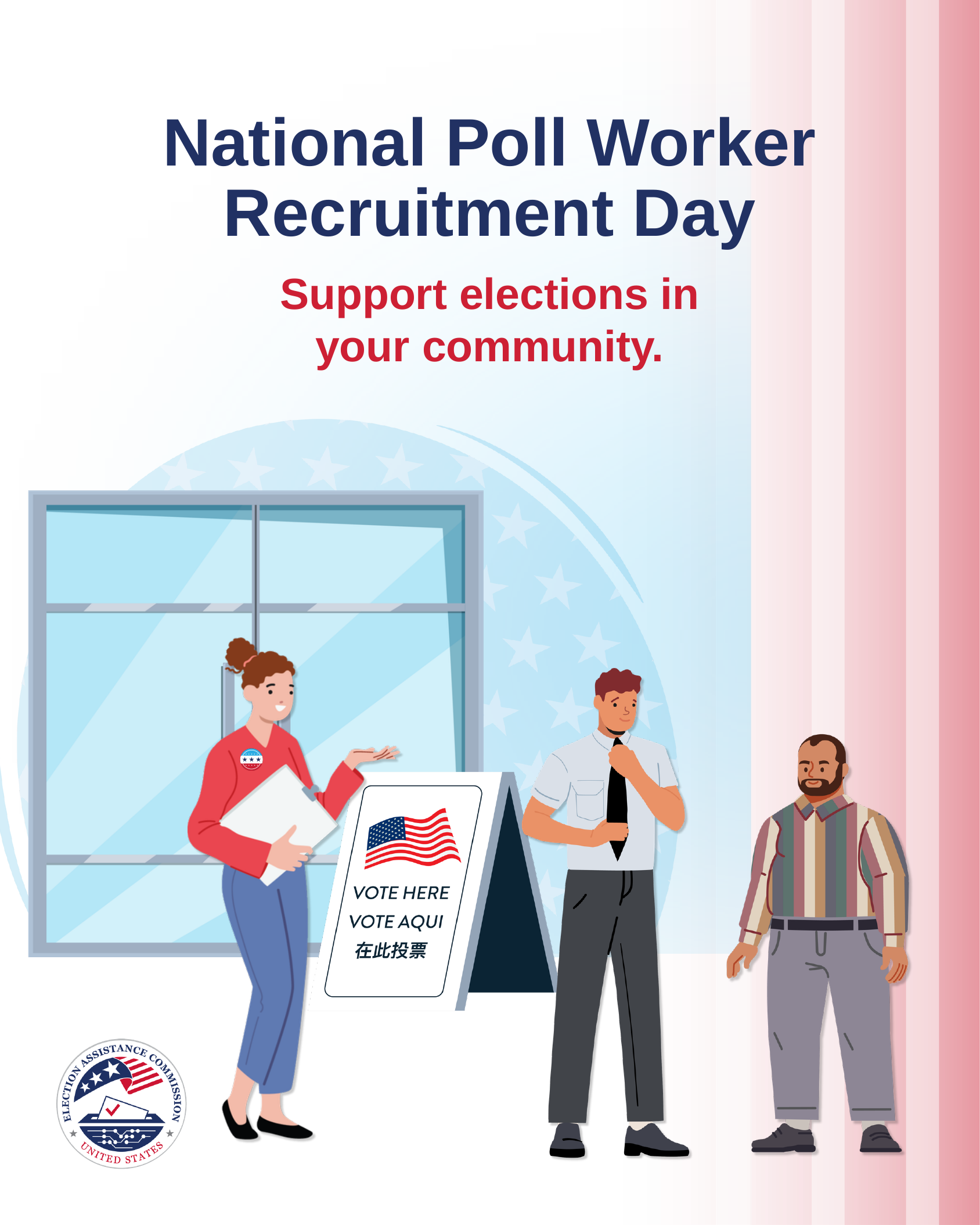

National Poll Worker
Recruitment Day
Support elections in
your community.